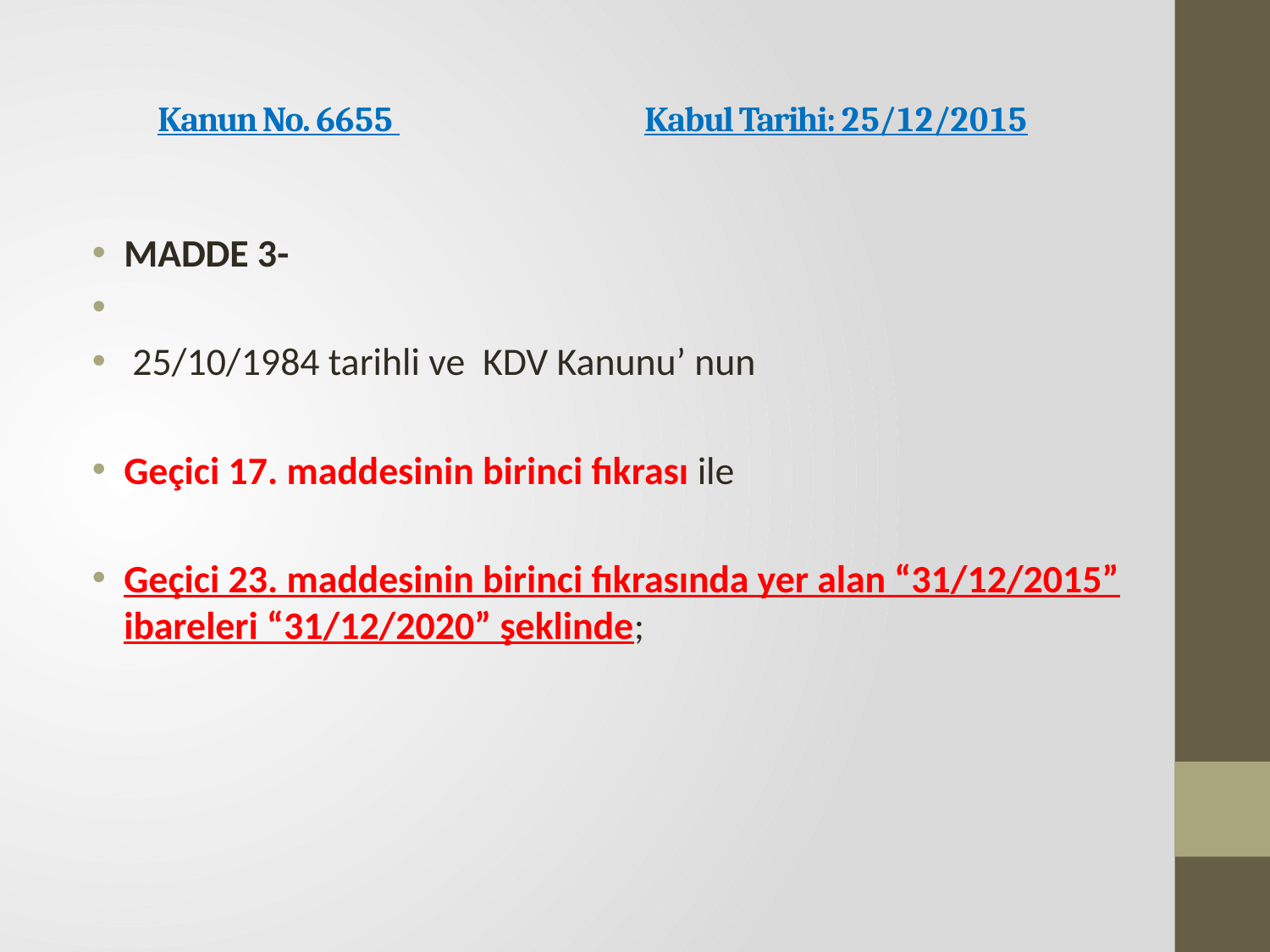

# Kanun No. 6655                                         Kabul Tarihi: 25/12/2015
MADDE 3-

 25/10/1984 tarihli ve  KDV Kanunu’ nun

Geçici 17. maddesinin birinci fıkrası ile

Geçici 23. maddesinin birinci fıkrasında yer alan “31/12/2015” ibareleri “31/12/2020” şeklinde;